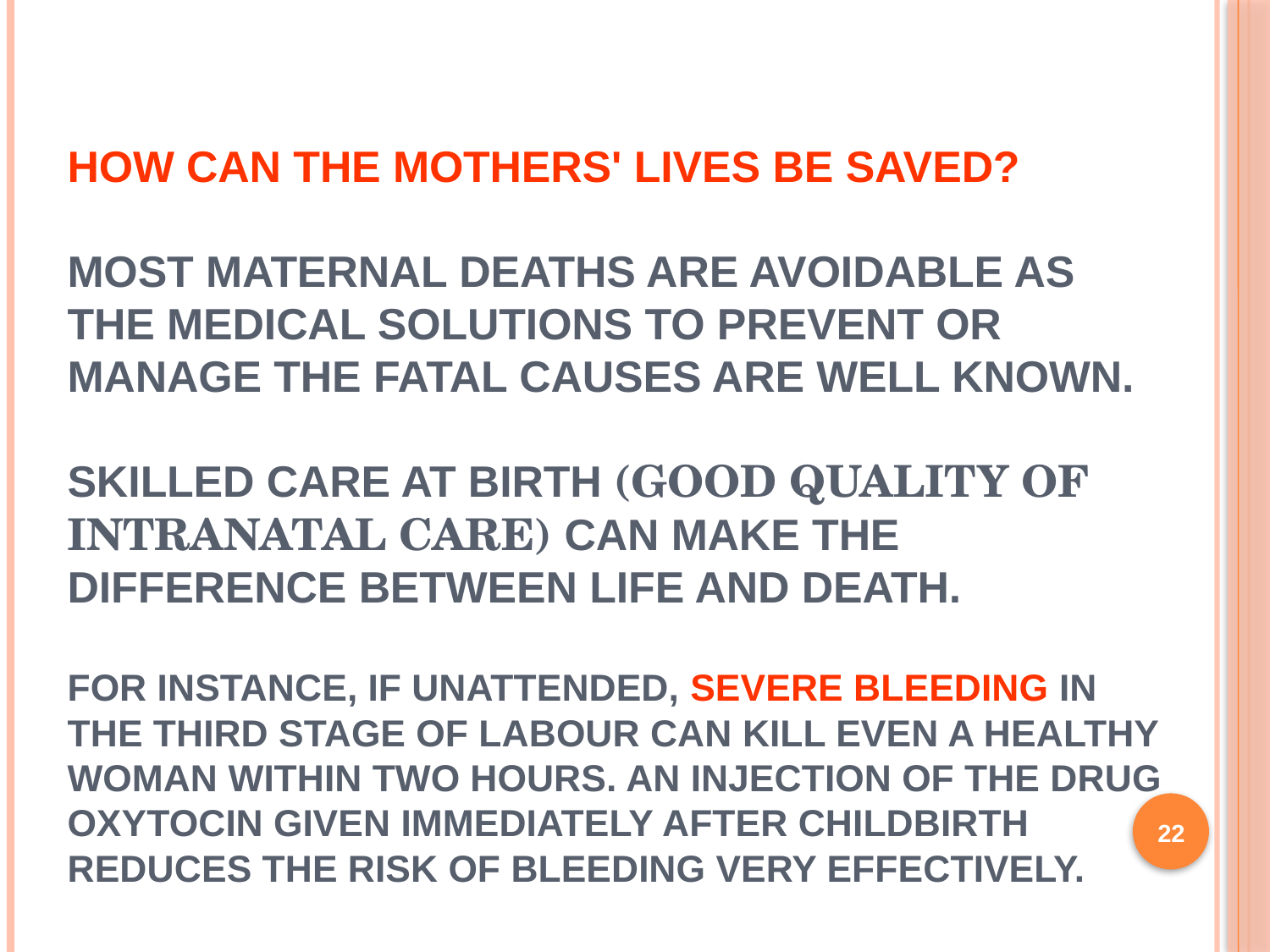

# HOW CAN THE MOTHERS' LIVES BE SAVED? Most maternal deaths are avoidable as the medical solutions to prevent or manage the fatal causes are well known. Skilled care at birth (good quality of intranatal care) can make the difference between life and death. For instance, if unattended, severe bleeding in the third stage of labour can kill even a healthy woman within two hours. An injection of the drug oxytocin given immediately after childbirth reduces the risk of bleeding very effectively.
22